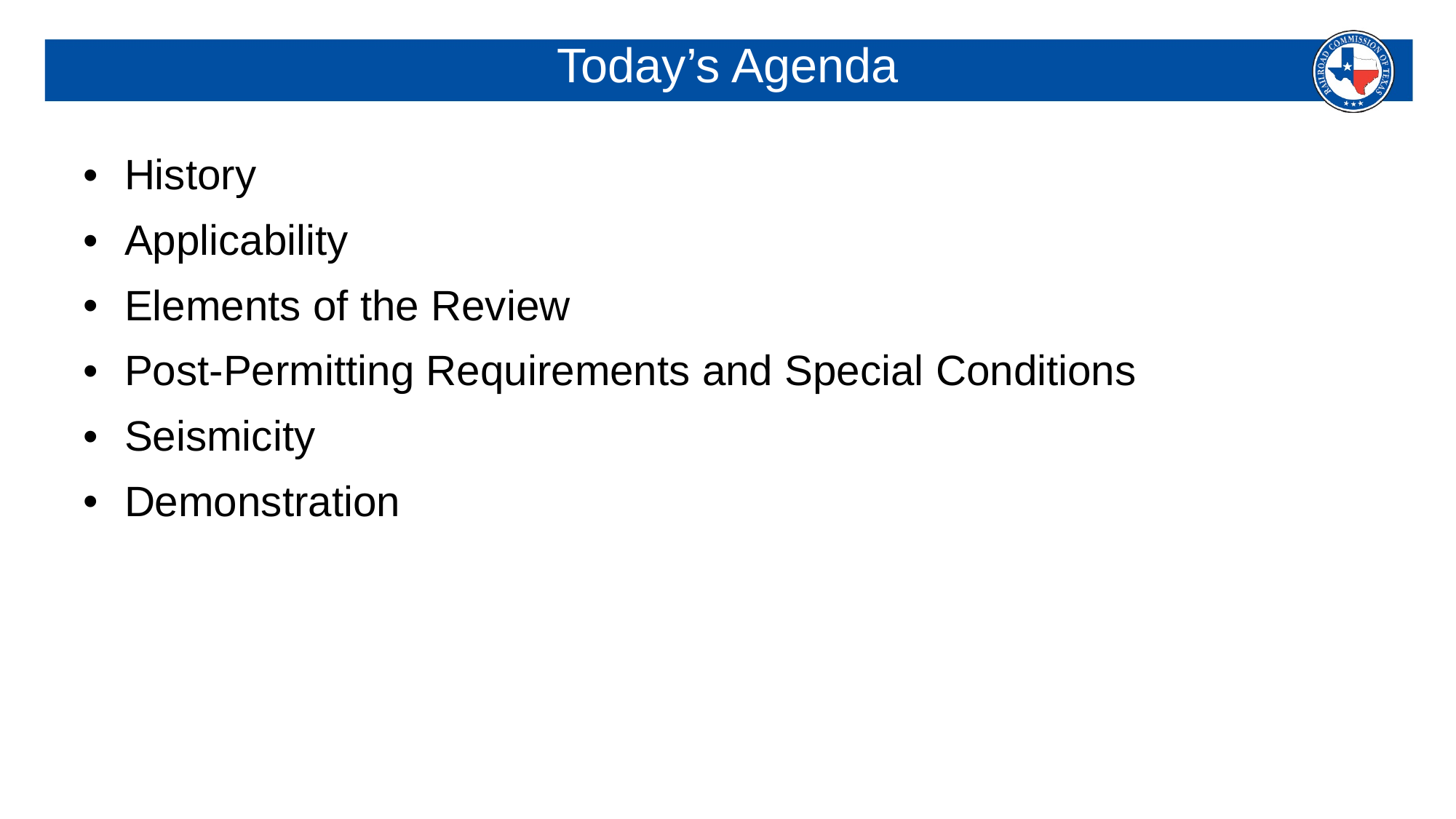

Today’s Agenda
History
Applicability
Elements of the Review
Post-Permitting Requirements and Special Conditions
Seismicity
Demonstration